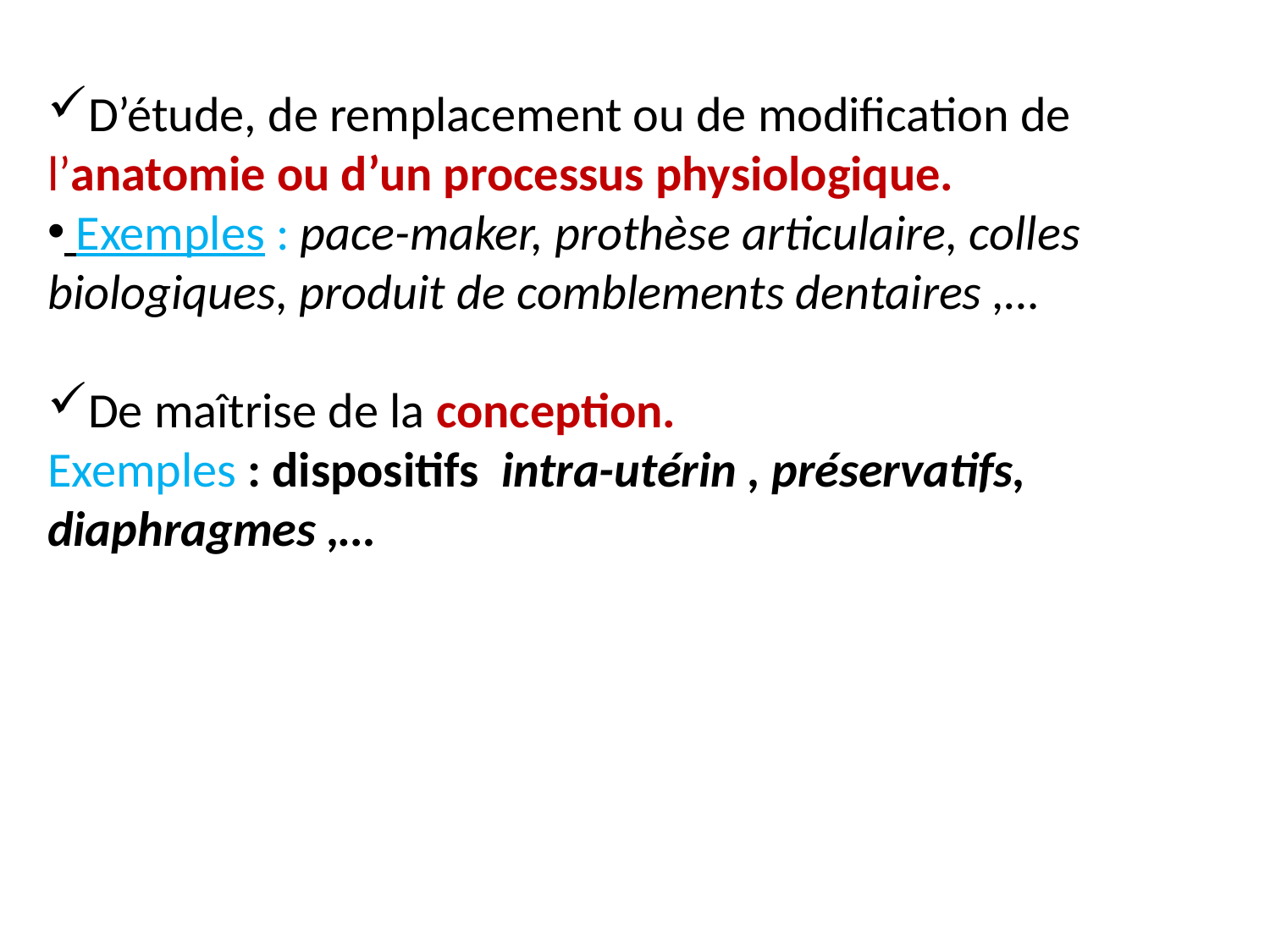

D’étude, de remplacement ou de modification de l’anatomie ou d’un processus physiologique.
 Exemples : pace-maker, prothèse articulaire, colles biologiques, produit de comblements dentaires ,…

De maîtrise de la conception.
Exemples : dispositifs  intra-utérin , préservatifs, diaphragmes ,…